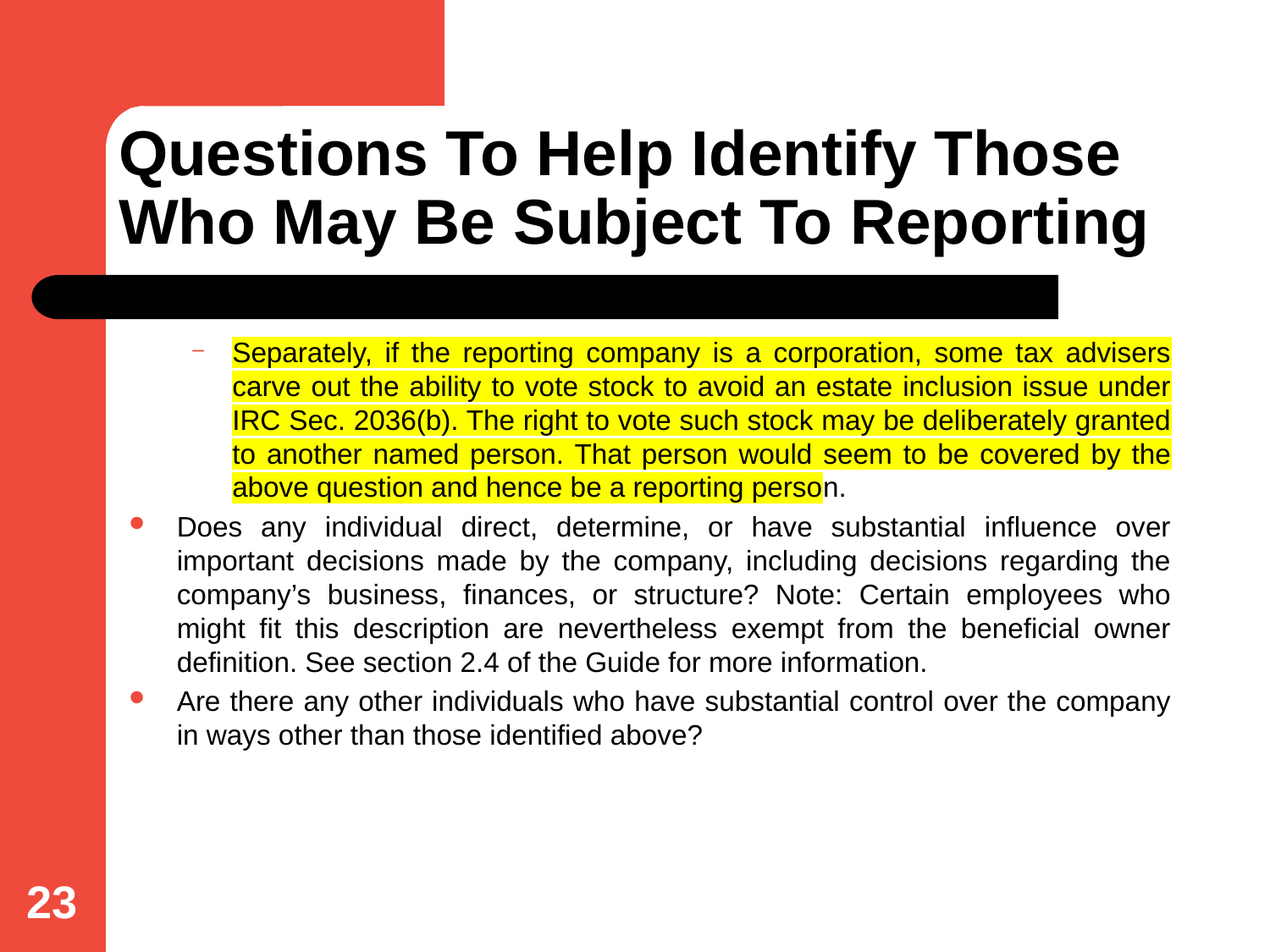

# Questions To Help Identify Those Who May Be Subject To Reporting
Separately, if the reporting company is a corporation, some tax advisers carve out the ability to vote stock to avoid an estate inclusion issue under IRC Sec. 2036(b). The right to vote such stock may be deliberately granted to another named person. That person would seem to be covered by the above question and hence be a reporting person.
Does any individual direct, determine, or have substantial influence over important decisions made by the company, including decisions regarding the company’s business, finances, or structure? Note: Certain employees who might fit this description are nevertheless exempt from the beneficial owner definition. See section 2.4 of the Guide for more information.
Are there any other individuals who have substantial control over the company in ways other than those identified above?
23